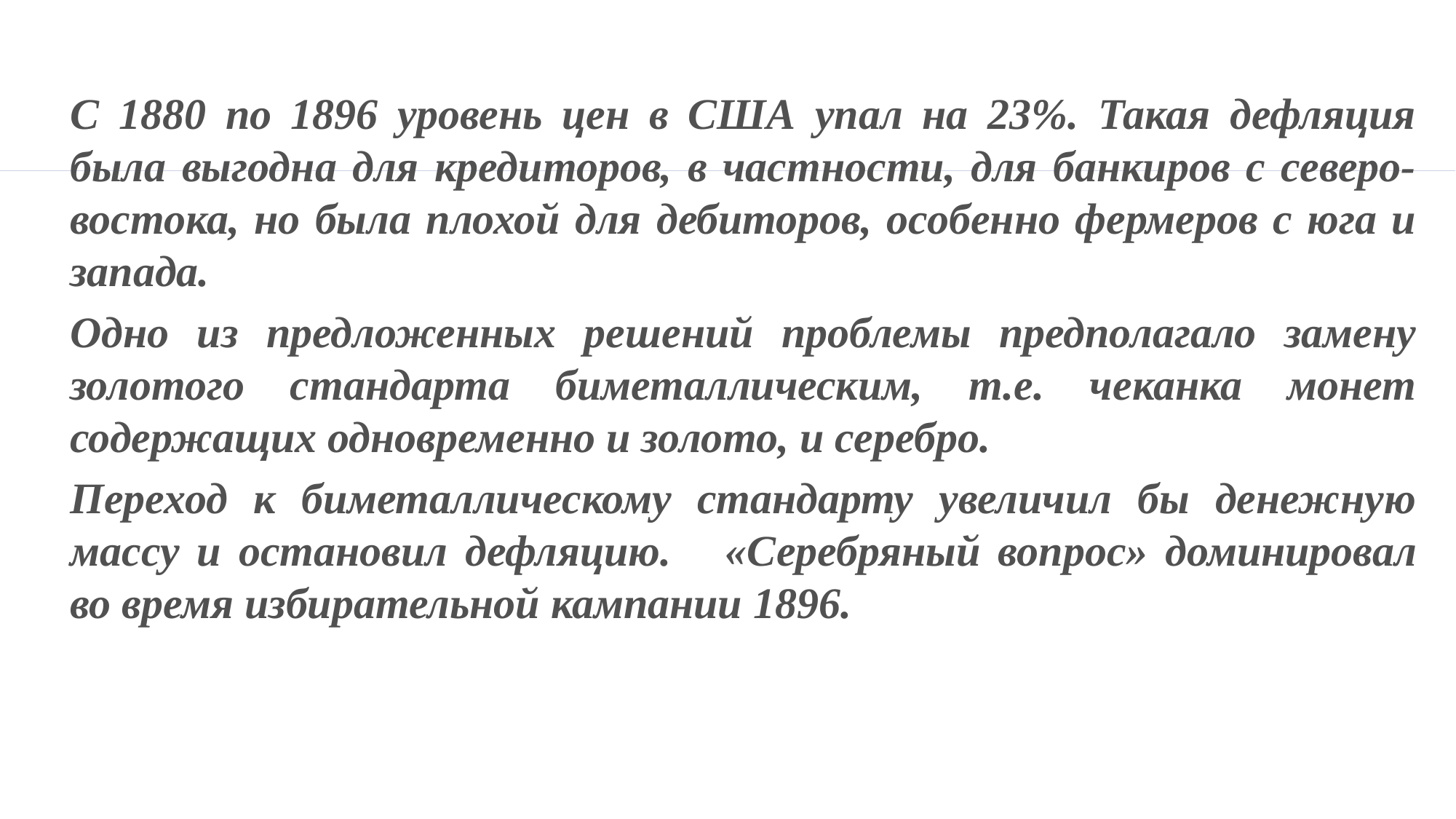

С 1880 по 1896 уровень цен в США упал на 23%. Такая дефляция была выгодна для кредиторов, в частности, для банкиров с северо-востока, но была плохой для дебиторов, особенно фермеров с юга и запада.
	Одно из предложенных решений проблемы предполагало замену золотого стандарта биметаллическим, т.е. чеканка монет содержащих одновременно и золото, и серебро.
	Переход к биметаллическому стандарту увеличил бы денежную массу и остановил дефляцию. 	«Серебряный вопрос» доминировал во время избирательной кампании 1896.